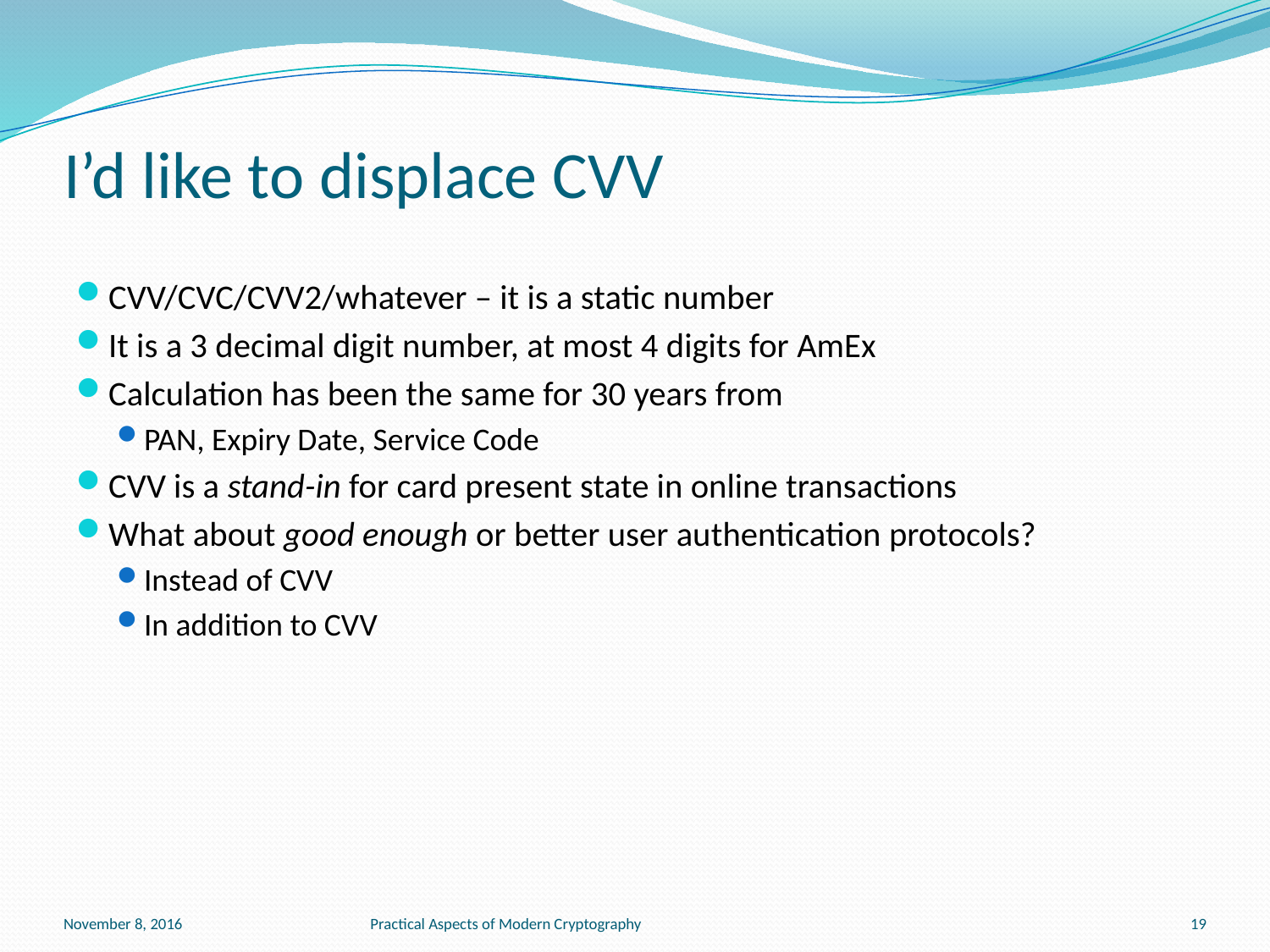

# I’d like to displace CVV
CVV/CVC/CVV2/whatever – it is a static number
It is a 3 decimal digit number, at most 4 digits for AmEx
Calculation has been the same for 30 years from
PAN, Expiry Date, Service Code
CVV is a stand-in for card present state in online transactions
What about good enough or better user authentication protocols?
Instead of CVV
In addition to CVV

November 8, 2016
Practical Aspects of Modern Cryptography
19